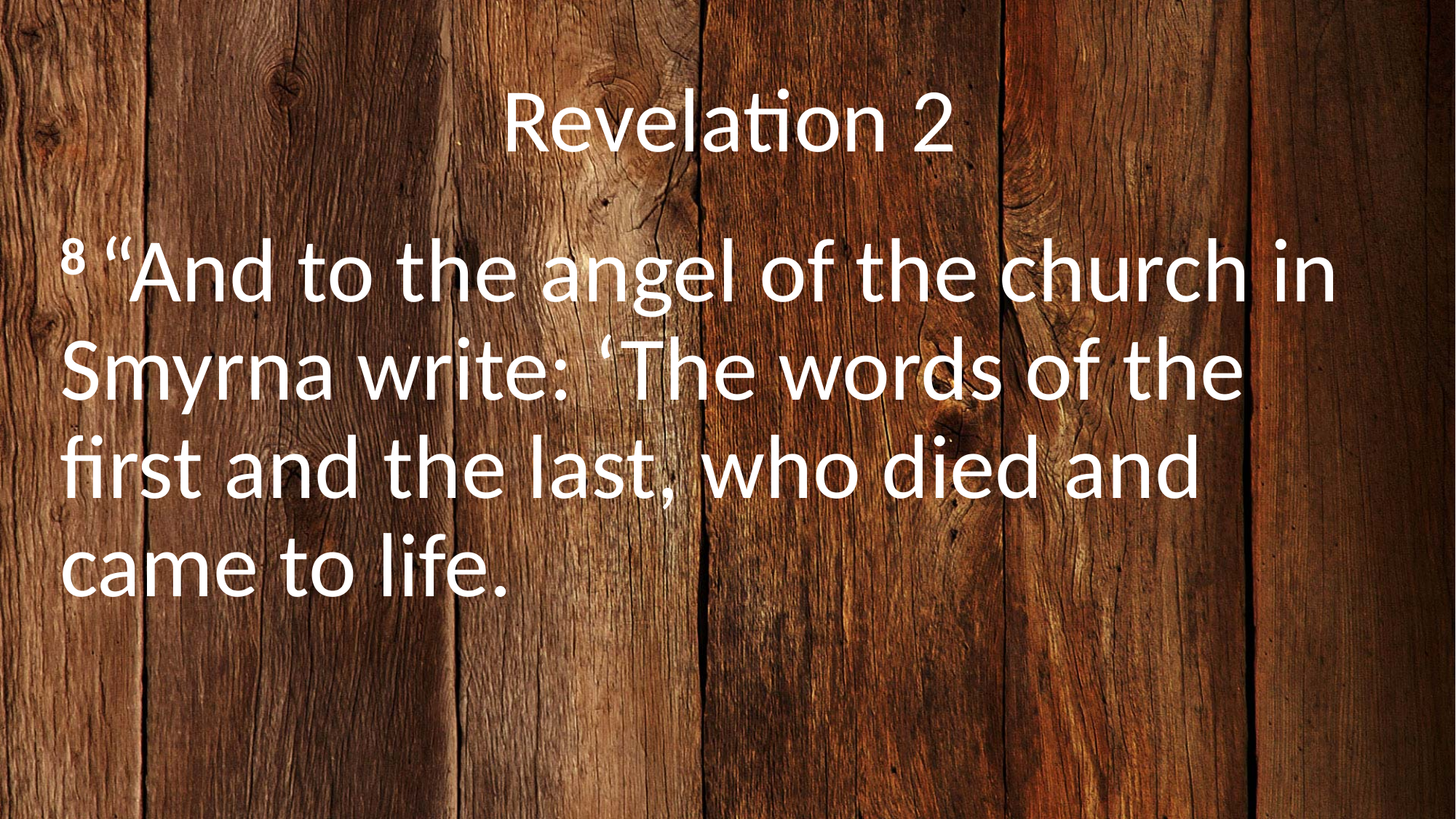

# Revelation 2
8 “And to the angel of the church in Smyrna write: ‘The words of the first and the last, who died and came to life.